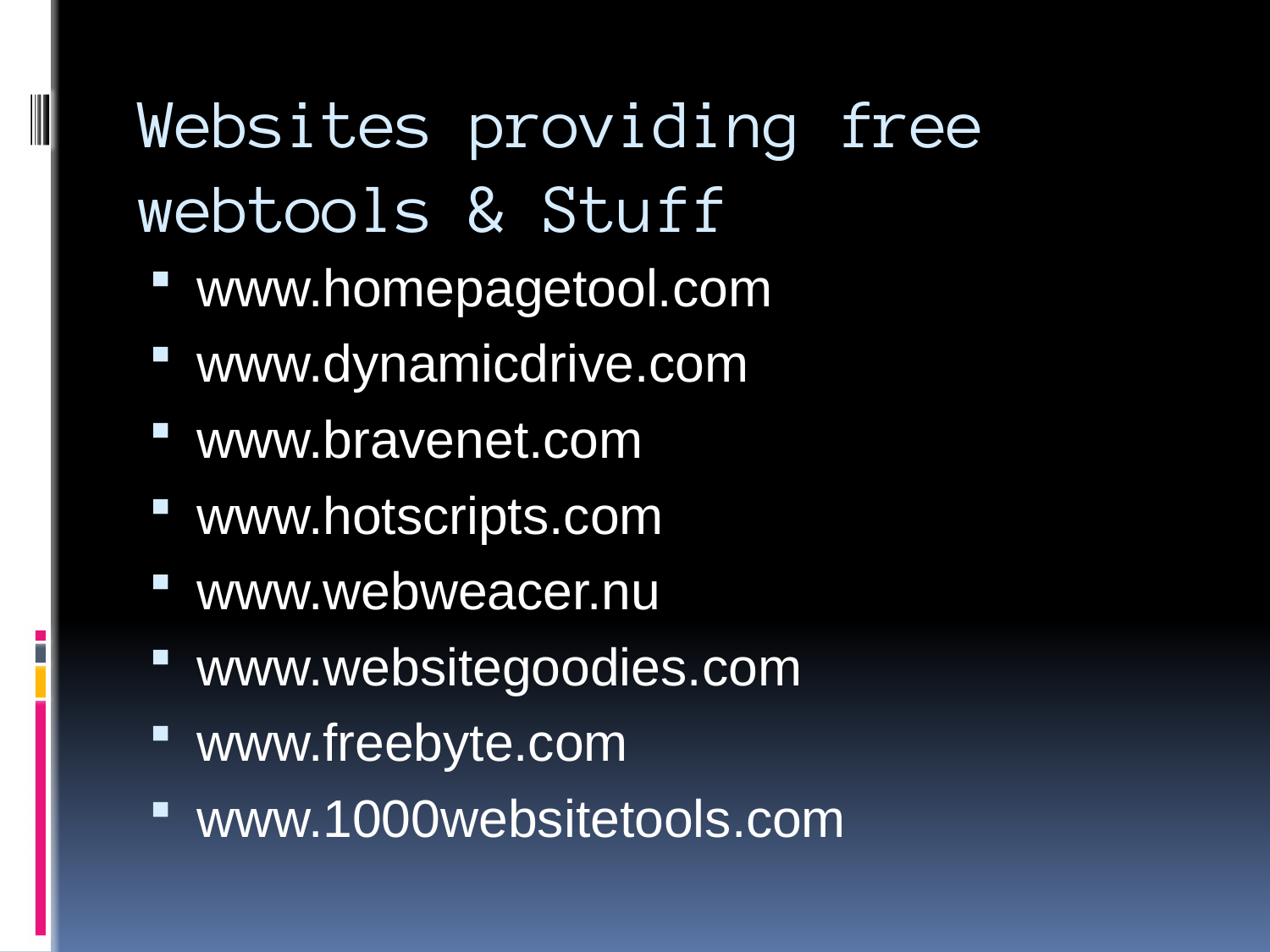

# Websites providing free webtools & Stuff
www.homepagetool.com
www.dynamicdrive.com
www.bravenet.com
www.hotscripts.com
www.webweacer.nu
www.websitegoodies.com
www.freebyte.com
www.1000websitetools.com